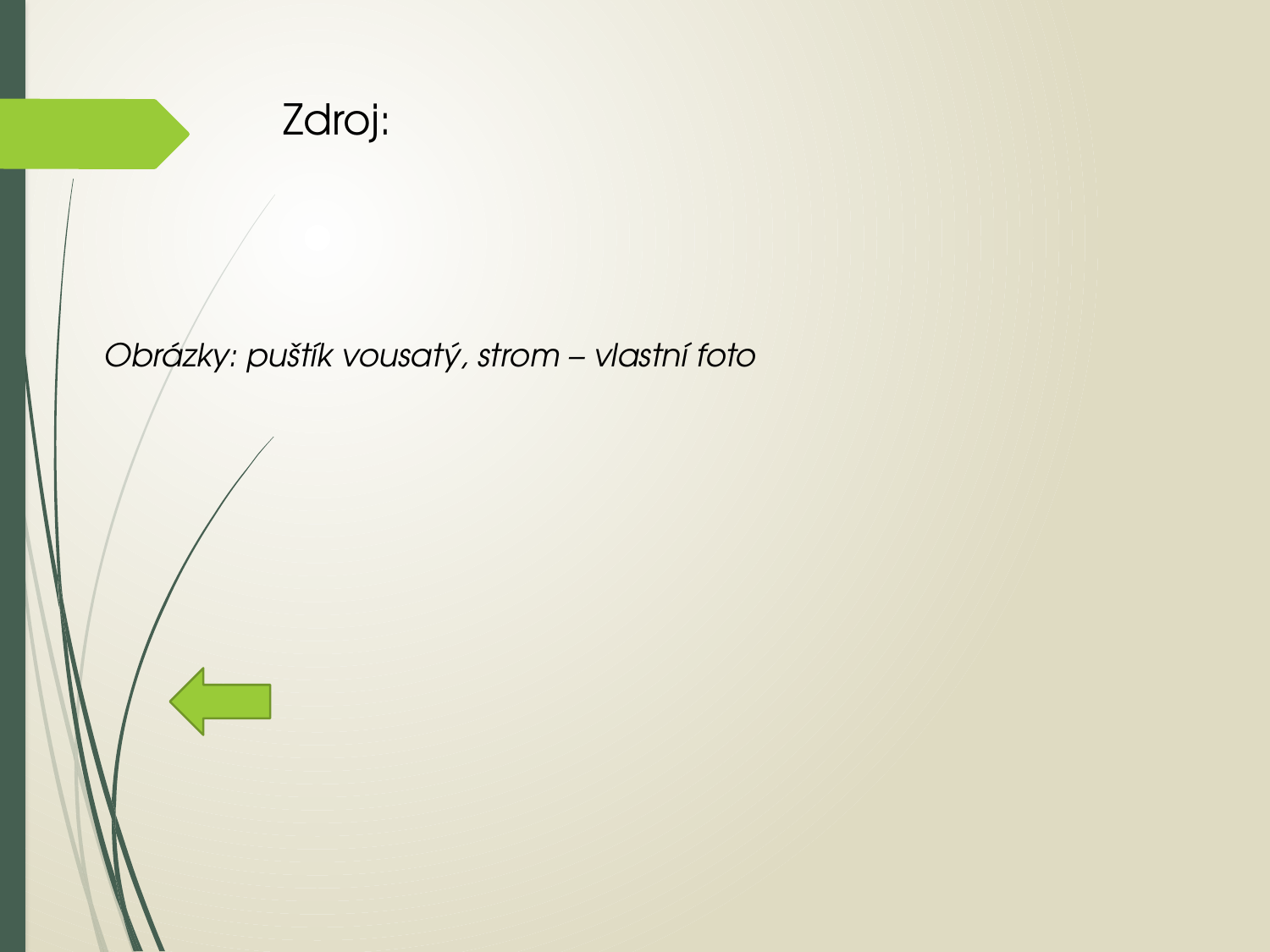

# Zdroj:
Obrázky: puštík vousatý, strom – vlastní foto